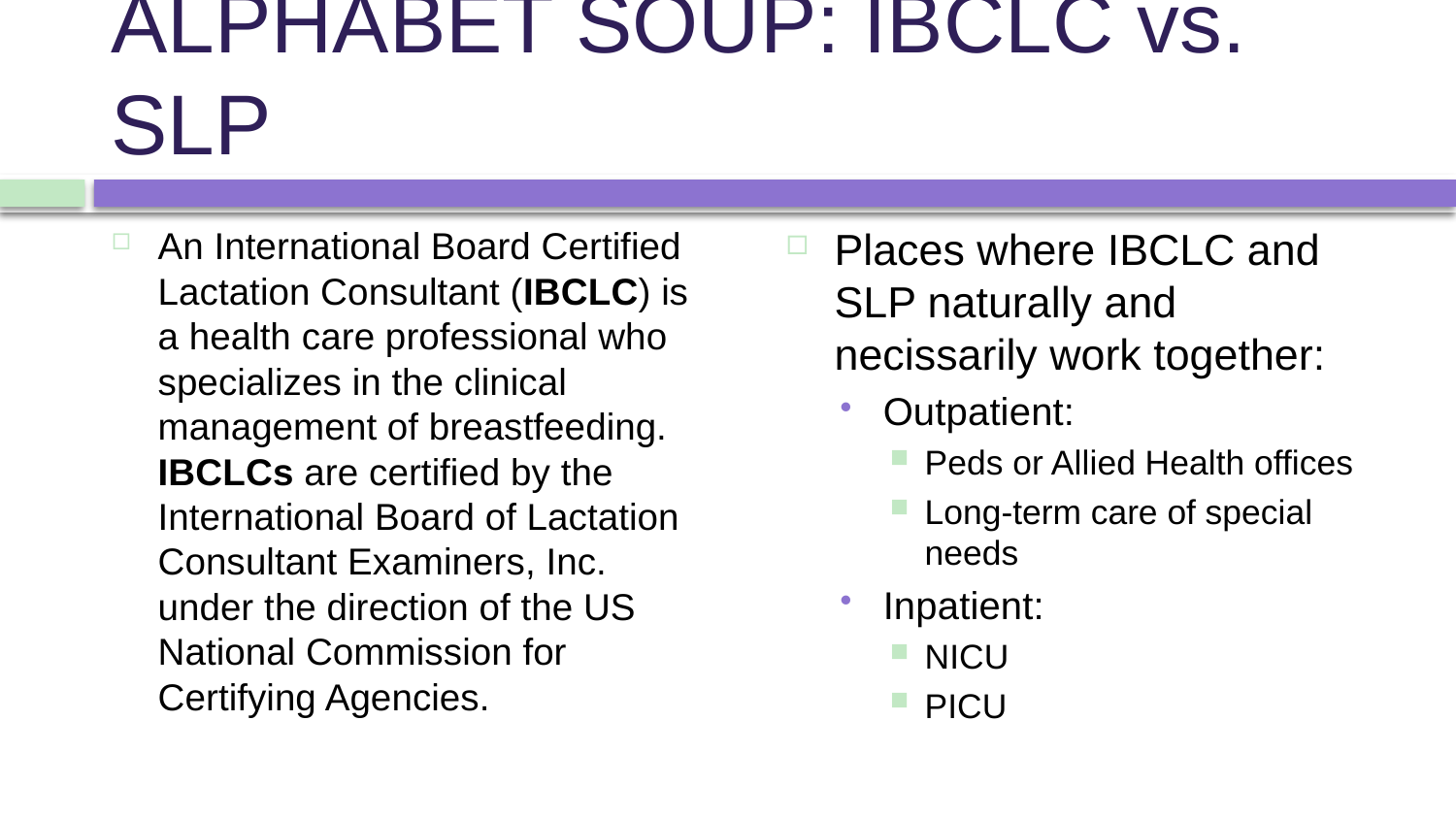

# ALPHABET SOUP: IBCLC vs. SLP
Places where IBCLC and SLP naturally and necissarily work together:
Outpatient:
Peds or Allied Health offices
Long-term care of special needs
Inpatient:
NICU
PICU
An International Board Certified Lactation Consultant (IBCLC) is a health care professional who specializes in the clinical management of breastfeeding. IBCLCs are certified by the International Board of Lactation Consultant Examiners, Inc. under the direction of the US National Commission for Certifying Agencies.